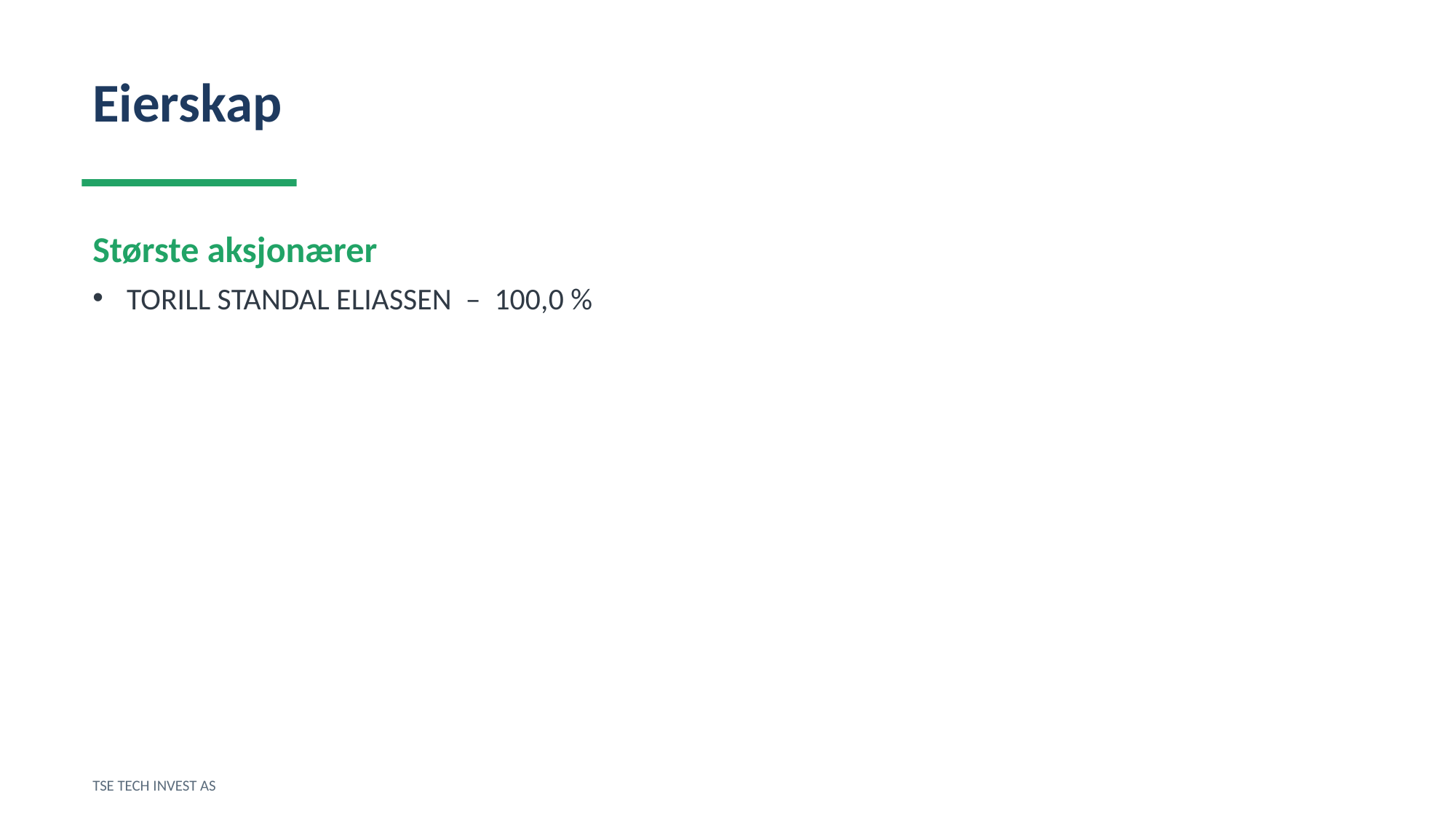

Eierskap

Største aksjonærer
TORILL STANDAL ELIASSEN  –  100,0 %
TSE TECH INVEST AS